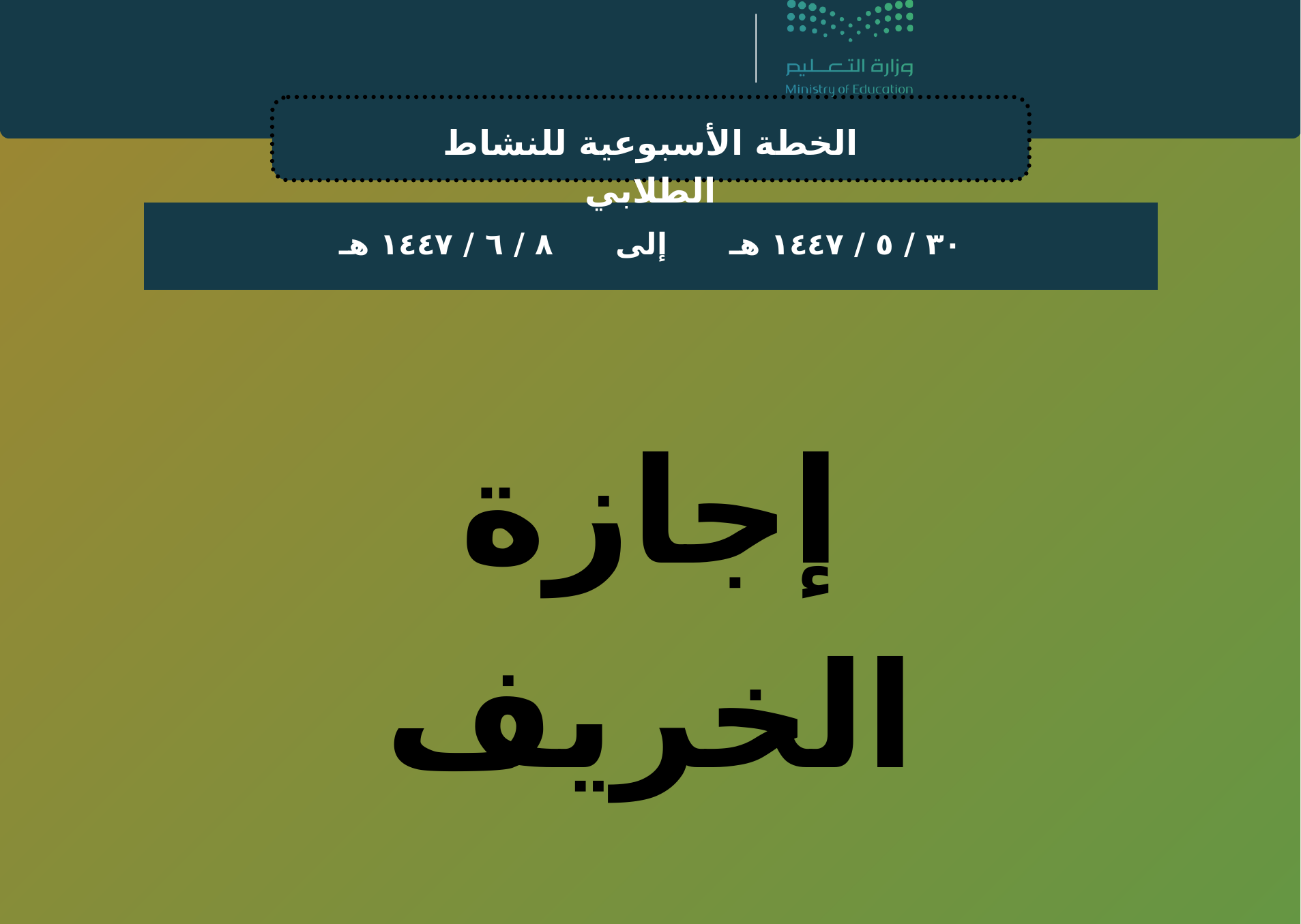

الخطة الأسبوعية للنشاط الطلابي
| ٣٠ / ٥ / ١٤٤٧ هـ إلى ٨ / ٦ / ١٤٤٧ هـ |
| --- |
إجازة الخريف